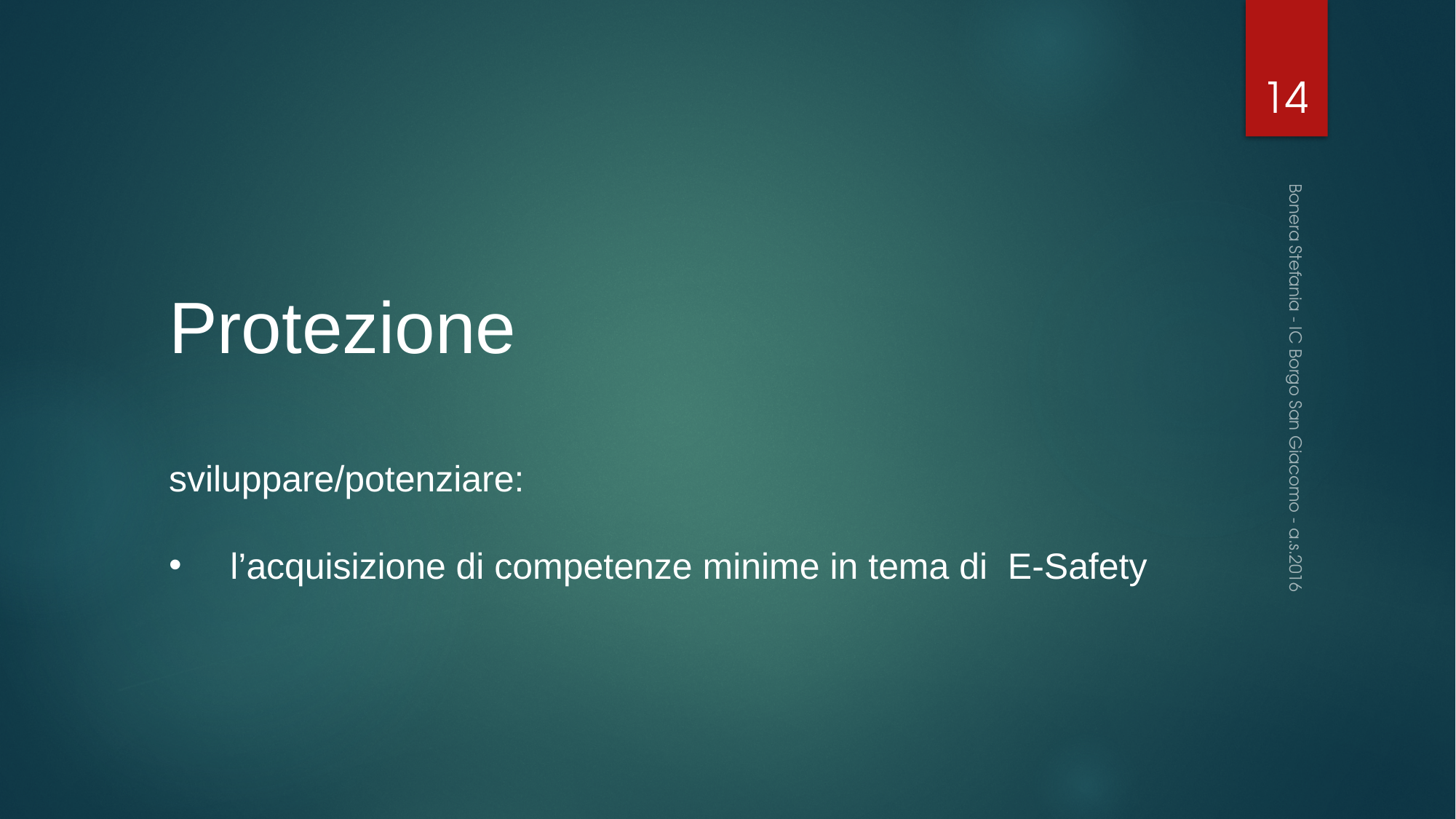

14
Protezione

sviluppare/potenziare:

  l’acquisizione di competenze minime in tema di  E-Safety
Bonera Stefania - IC Borgo San Giacomo - a.s.2016